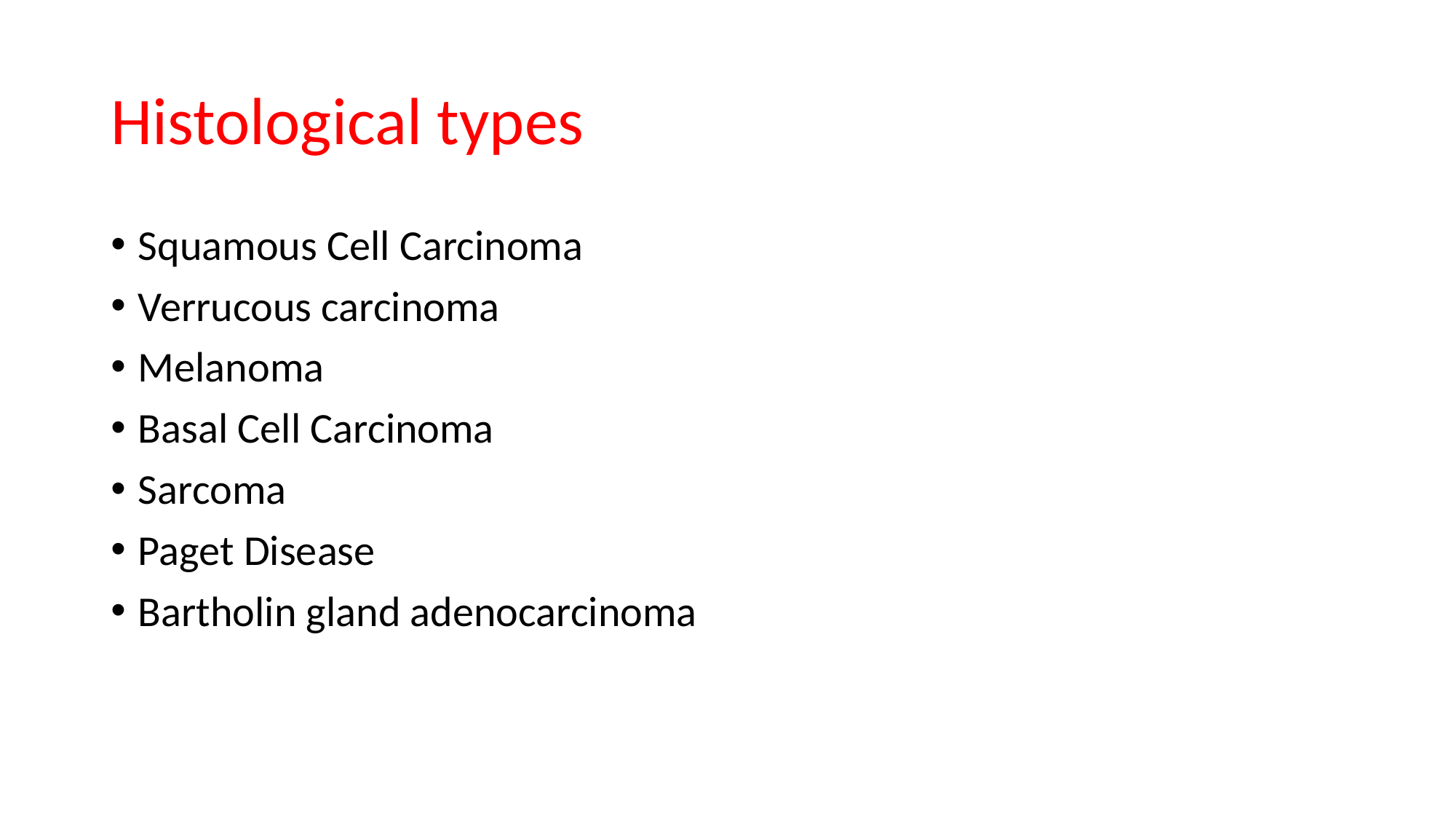

# Histological types
Squamous Cell Carcinoma
Verrucous carcinoma
Melanoma
Basal Cell Carcinoma
Sarcoma
Paget Disease
Bartholin gland adenocarcinoma